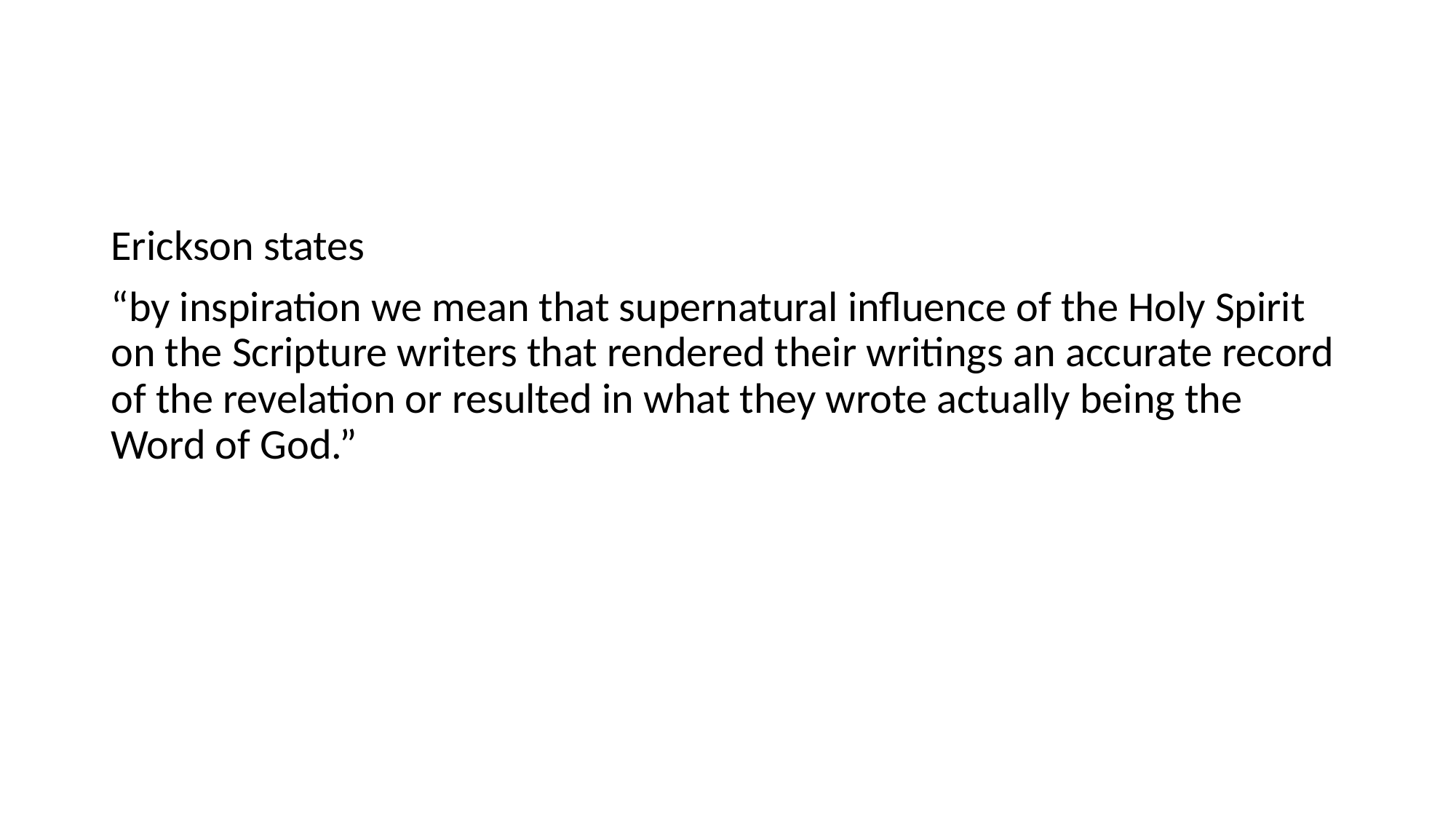

#
Erickson states
“by inspiration we mean that supernatural influence of the Holy Spirit on the Scripture writers that rendered their writings an accurate record of the revelation or resulted in what they wrote actually being the Word of God.”